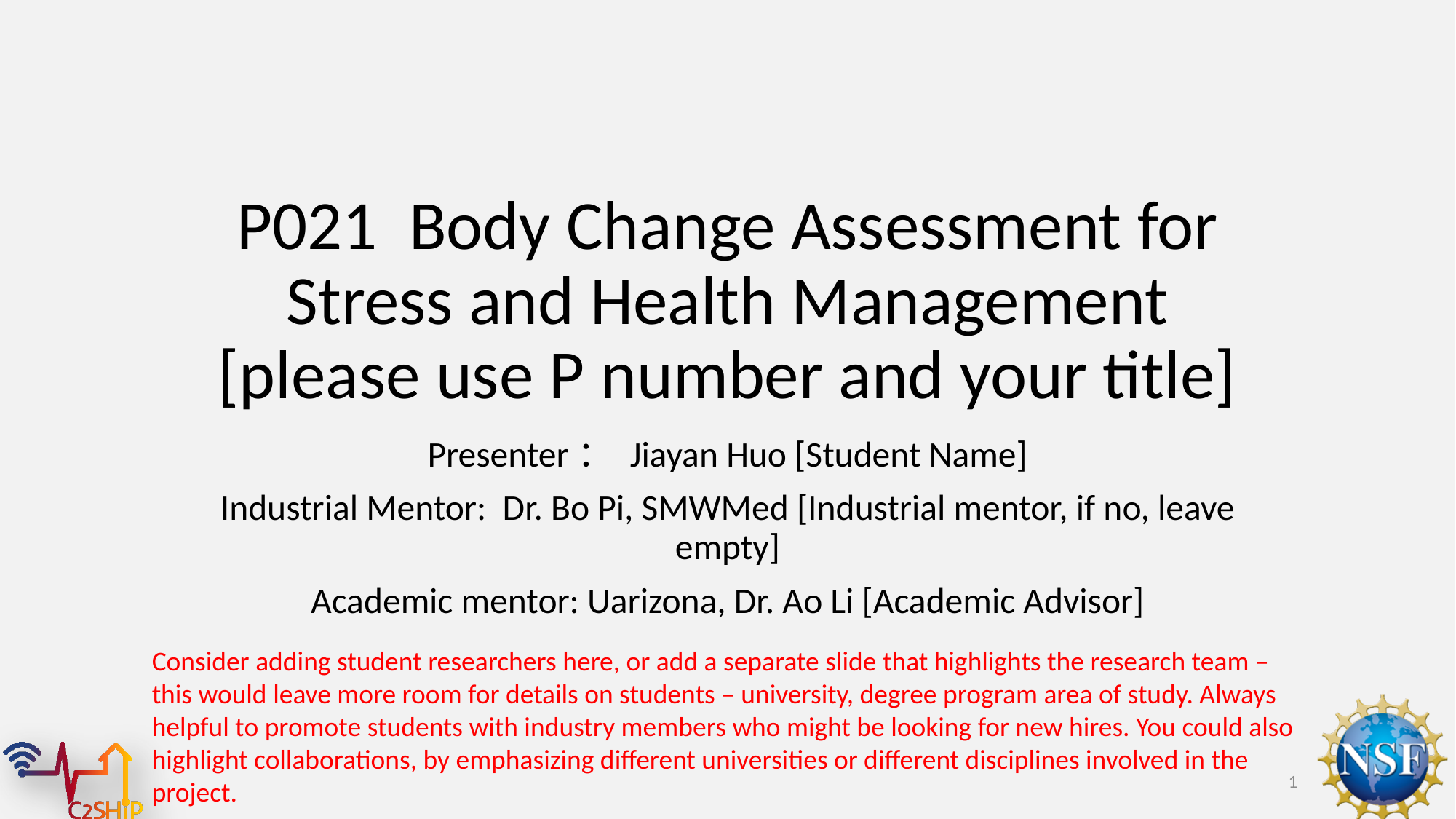

# P021  Body Change Assessment for Stress and Health Management [please use P number and your title]
Presenter： Jiayan Huo [Student Name]
Industrial Mentor:  Dr. Bo Pi, SMWMed [Industrial mentor, if no, leave empty]
Academic mentor: Uarizona, Dr. Ao Li [Academic Advisor]

Consider adding student researchers here, or add a separate slide that highlights the research team – this would leave more room for details on students – university, degree program area of study. Always helpful to promote students with industry members who might be looking for new hires. You could also highlight collaborations, by emphasizing different universities or different disciplines involved in the project.
1